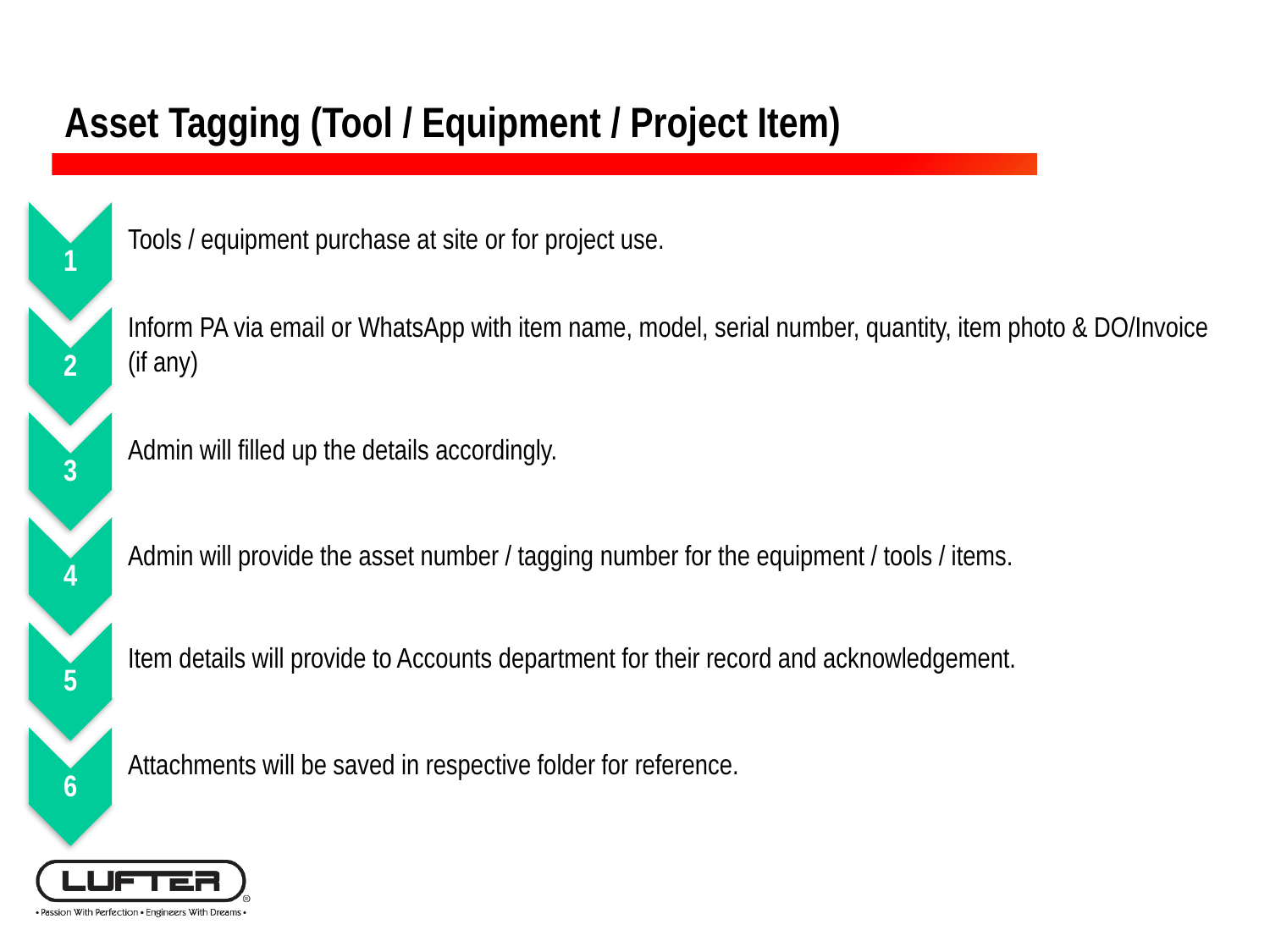

Asset Tagging (Tool / Equipment / Project Item)
1
Tools / equipment purchase at site or for project use.
2
Inform PA via email or WhatsApp with item name, model, serial number, quantity, item photo & DO/Invoice
(if any)
3
Admin will filled up the details accordingly.
4
Admin will provide the asset number / tagging number for the equipment / tools / items.
5
Item details will provide to Accounts department for their record and acknowledgement.
6
Attachments will be saved in respective folder for reference.